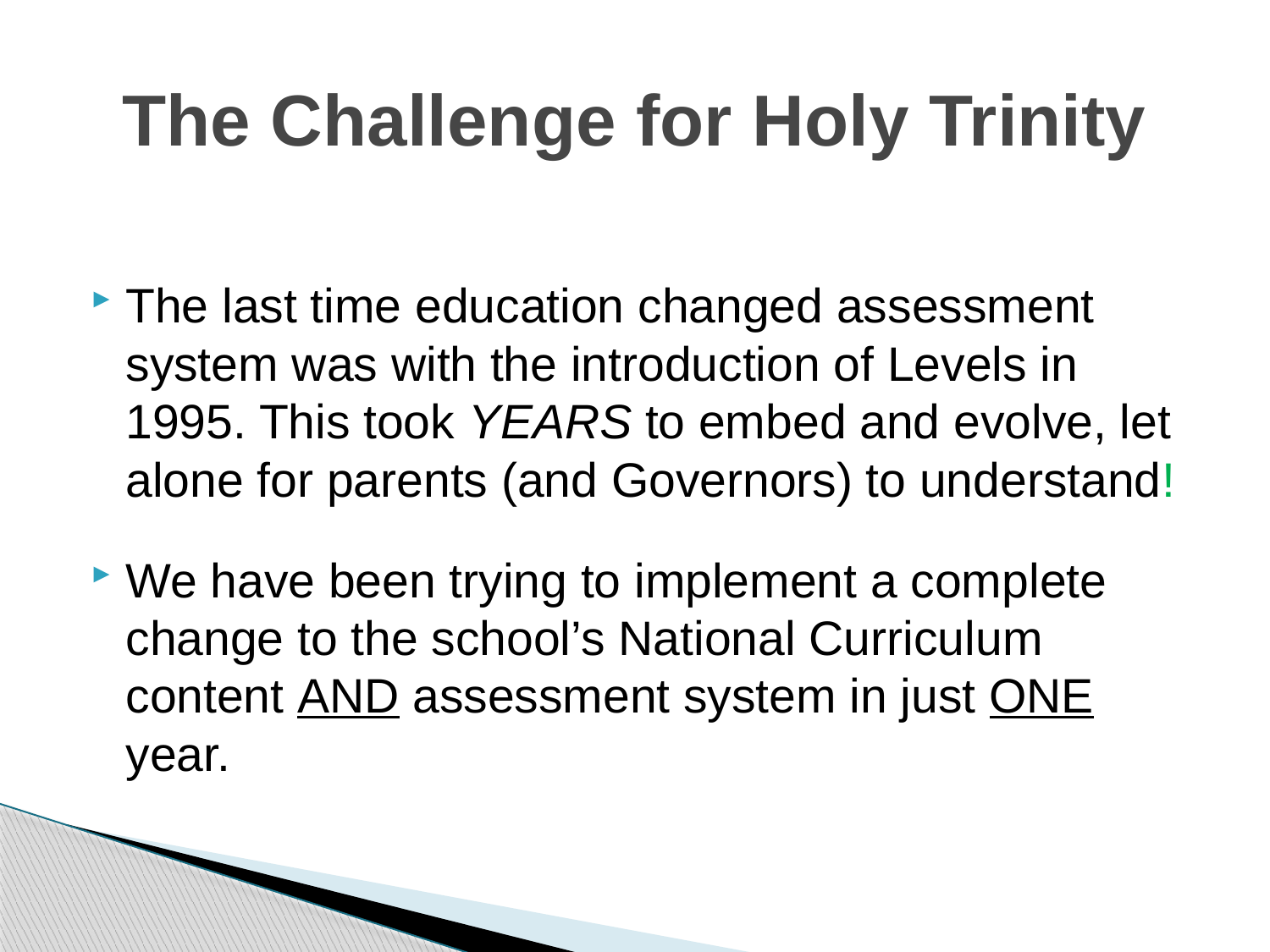

# The Challenge for Holy Trinity

The last time education changed assessment system was with the introduction of Levels in 1995. This took YEARS to embed and evolve, let alone for parents (and Governors) to understand!

We have been trying to implement a complete change to the school’s National Curriculum content AND assessment system in just ONE year.